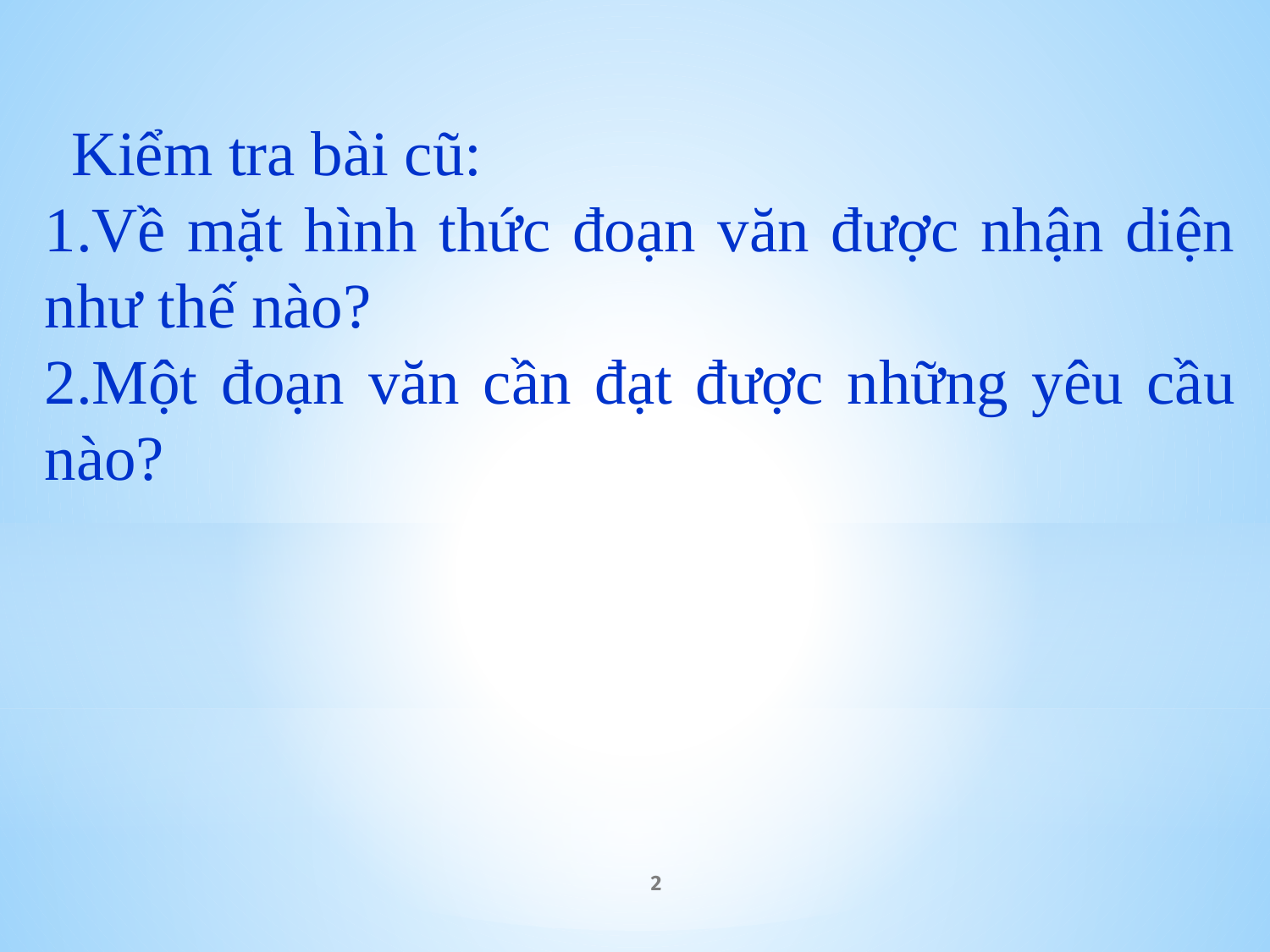

Kiểm tra bài cũ:
1.Về mặt hình thức đoạn văn được nhận diện như thế nào?
2.Một đoạn văn cần đạt được những yêu cầu nào?

2